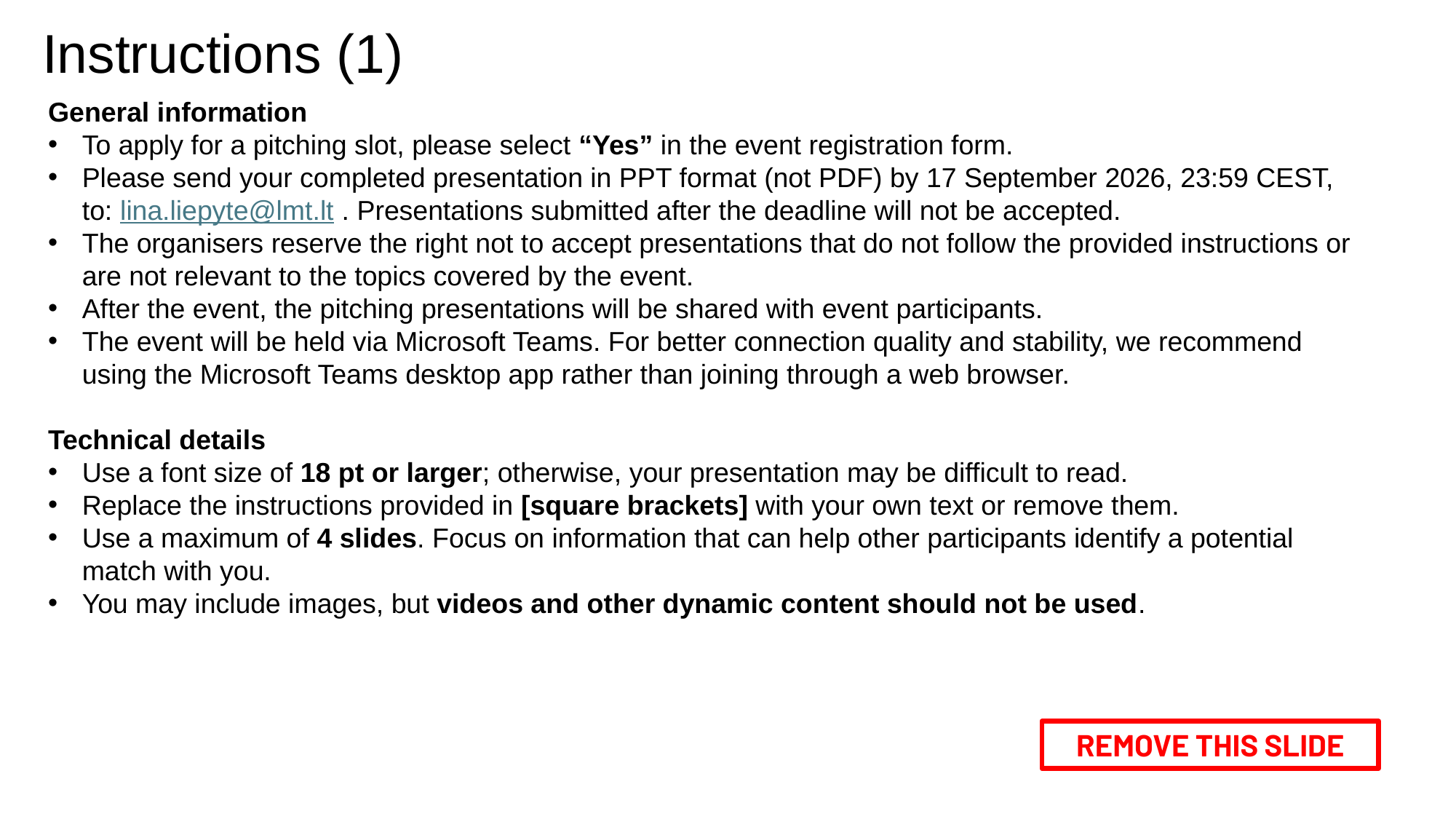

Instructions (1)
General information
To apply for a pitching slot, please select “Yes” in the event registration form.
Please send your completed presentation in PPT format (not PDF) by 17 September 2026, 23:59 CEST, to: lina.liepyte@lmt.lt . Presentations submitted after the deadline will not be accepted.
The organisers reserve the right not to accept presentations that do not follow the provided instructions or are not relevant to the topics covered by the event.
After the event, the pitching presentations will be shared with event participants.
The event will be held via Microsoft Teams. For better connection quality and stability, we recommend using the Microsoft Teams desktop app rather than joining through a web browser.

Technical details
Use a font size of 18 pt or larger; otherwise, your presentation may be difficult to read.
Replace the instructions provided in [square brackets] with your own text or remove them.
Use a maximum of 4 slides. Focus on information that can help other participants identify a potential match with you.
You may include images, but videos and other dynamic content should not be used.

REMOVE THIS SLIDE